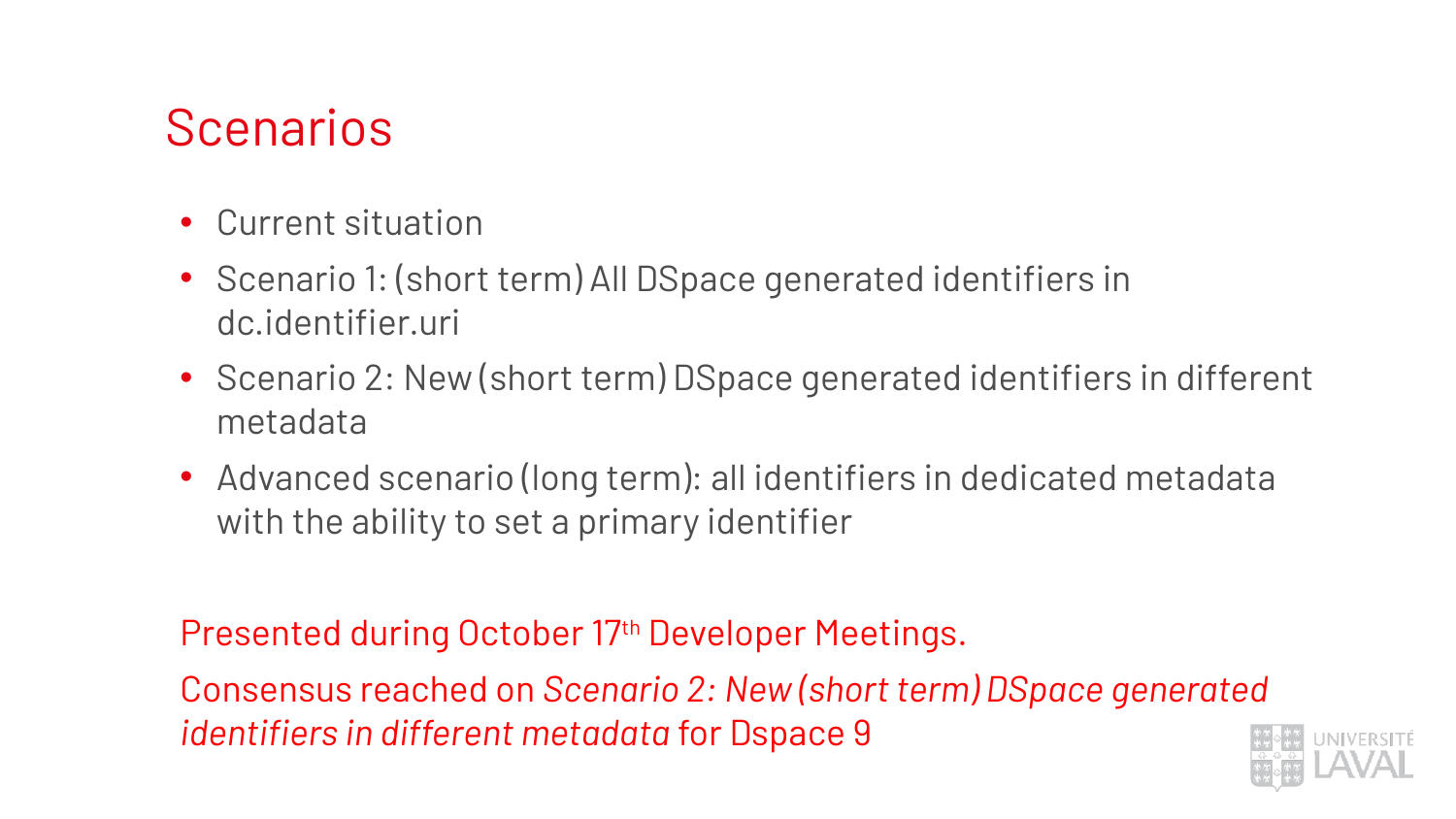

# Scenarios
Current situation
Scenario 1: (short term) All DSpace generated identifiers in dc.identifier.uri
Scenario 2: New (short term) DSpace generated identifiers in different metadata
Advanced scenario (long term): all identifiers in dedicated metadata with the ability to set a primary identifier

Presented during October 17th Developer Meetings.
Consensus reached on Scenario 2: New (short term) DSpace generated identifiers in different metadata for Dspace 9